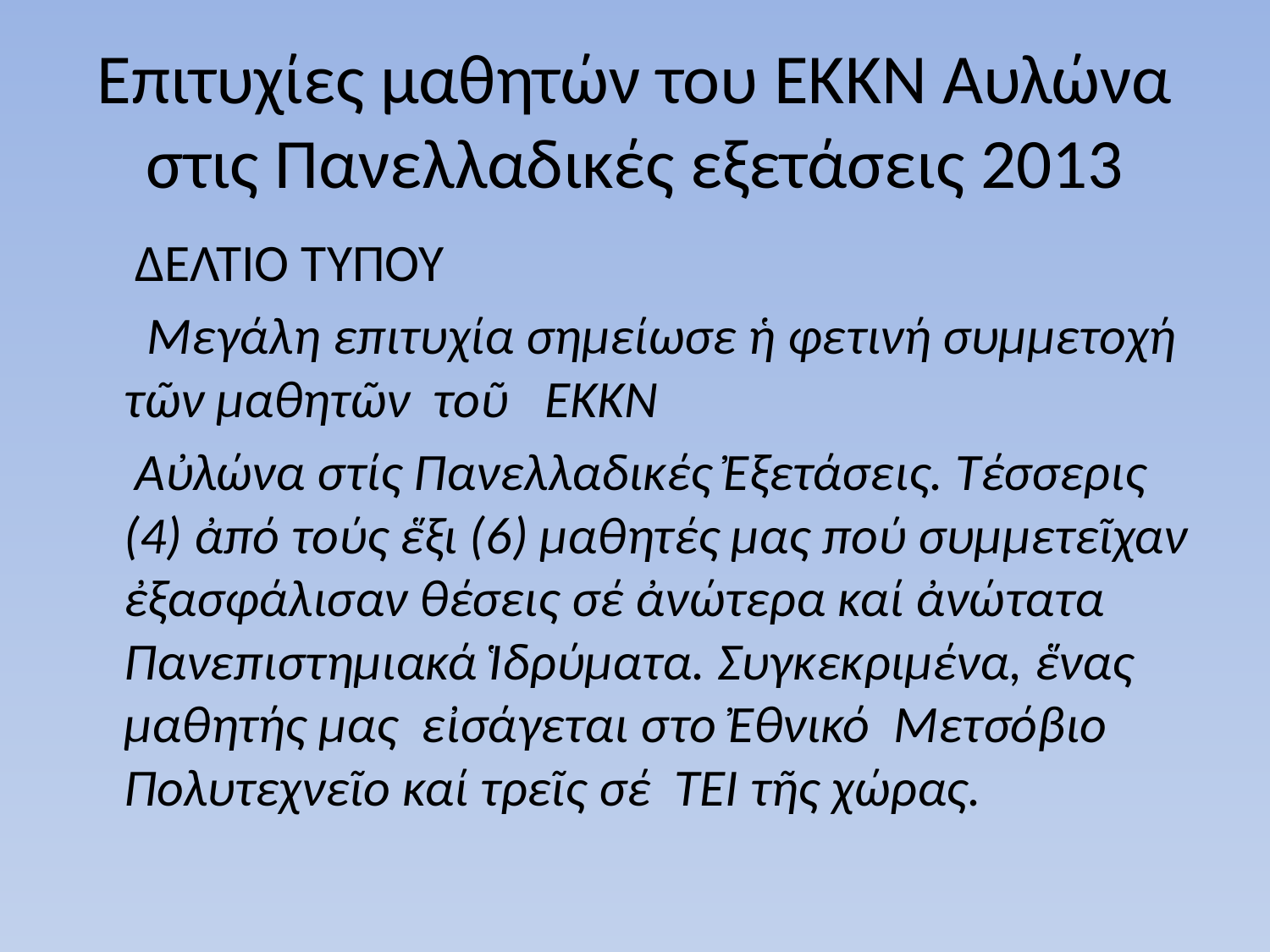

# Επιτυχίες μαθητών του ΕΚΚΝ Αυλώνα στις Πανελλαδικές εξετάσεις 2013
     ΔΕΛΤΙΟ ΤΥΠΟΥ
      Μεγάλη επιτυχία σημείωσε ἡ φετινή συμμετοχή τῶν μαθητῶν  τοῦ   ΕΚΚΝ
     Αὐλώνα στίς Πανελλαδικές Ἐξετάσεις. Τέσσερις (4) ἀπό τούς ἕξι (6) μαθητές μας πού συμμετεῖχαν ἐξασφάλισαν θέσεις σέ ἀνώτερα καί ἀνώτατα  Πανεπιστημιακά Ἱδρύματα. Συγκεκριμένα, ἕνας μαθητής μας  εἰσάγεται στο Ἐθνικό  Μετσόβιο Πολυτεχνεῖο καί τρεῖς σέ  ΤΕΙ τῆς χώρας.